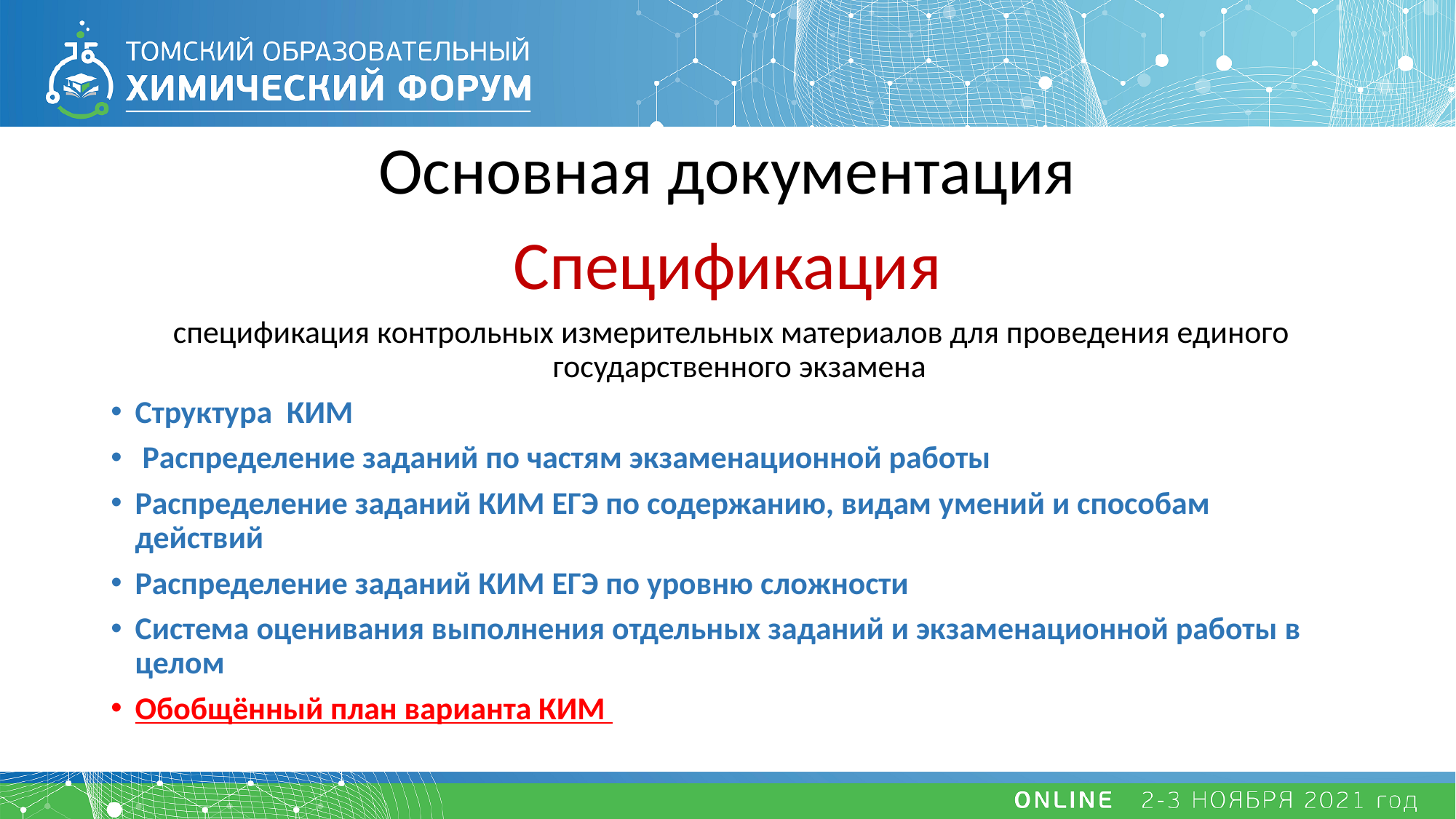

# Основная документация
Спецификация
 спецификация контрольных измерительных материалов для проведения единого государственного экзамена
Структура  КИМ
 Распределение заданий по частям экзаменационной работы
Распределение заданий КИМ ЕГЭ по содержанию, видам умений и способам действий
Распределение заданий КИМ ЕГЭ по уровню сложности
Система оценивания выполнения отдельных заданий и экзаменационной работы в целом
Обобщённый план варианта КИМ